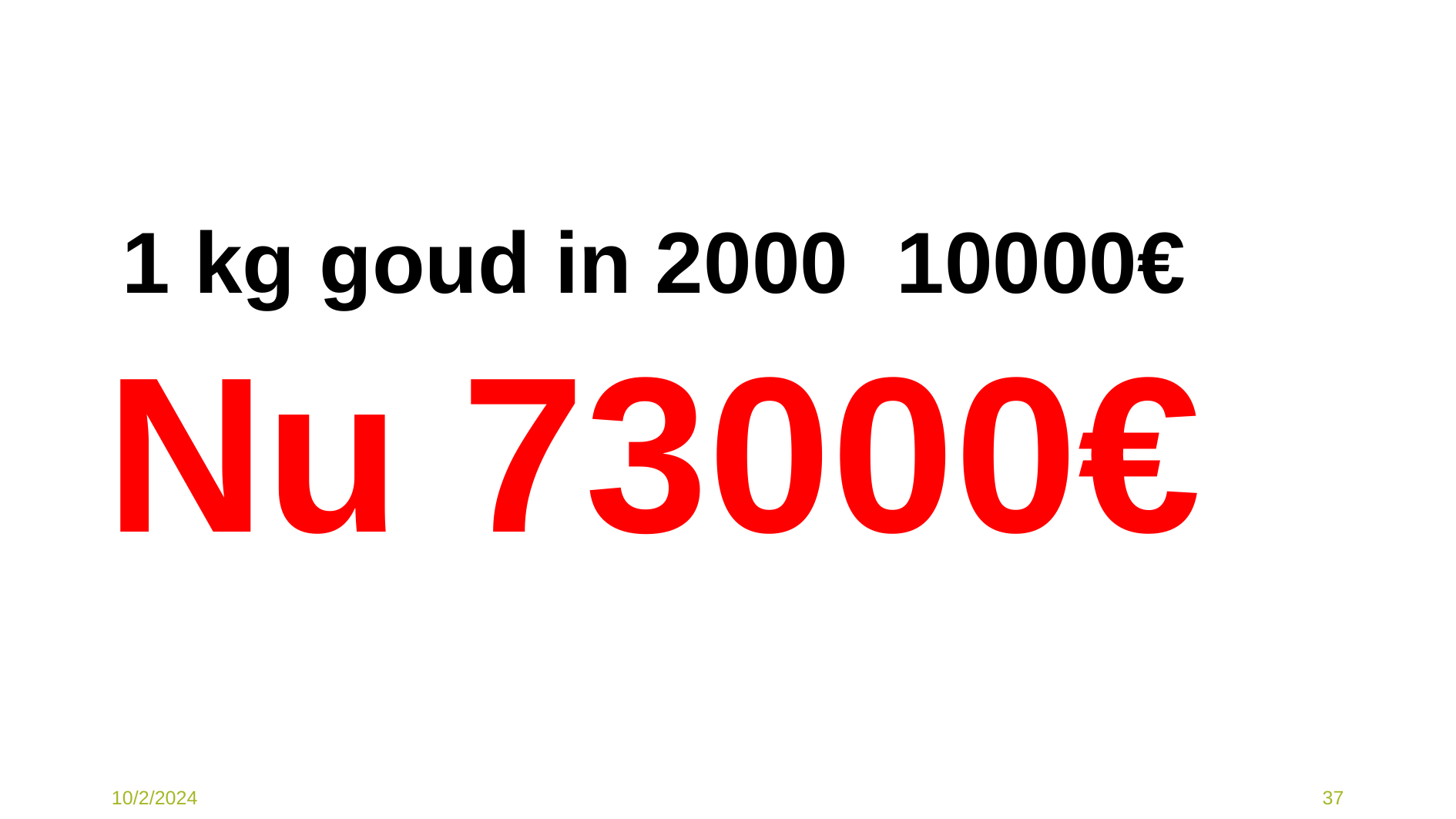

1 kg goud in 2000  10000€
Nu 73000€
10/2/2024
37